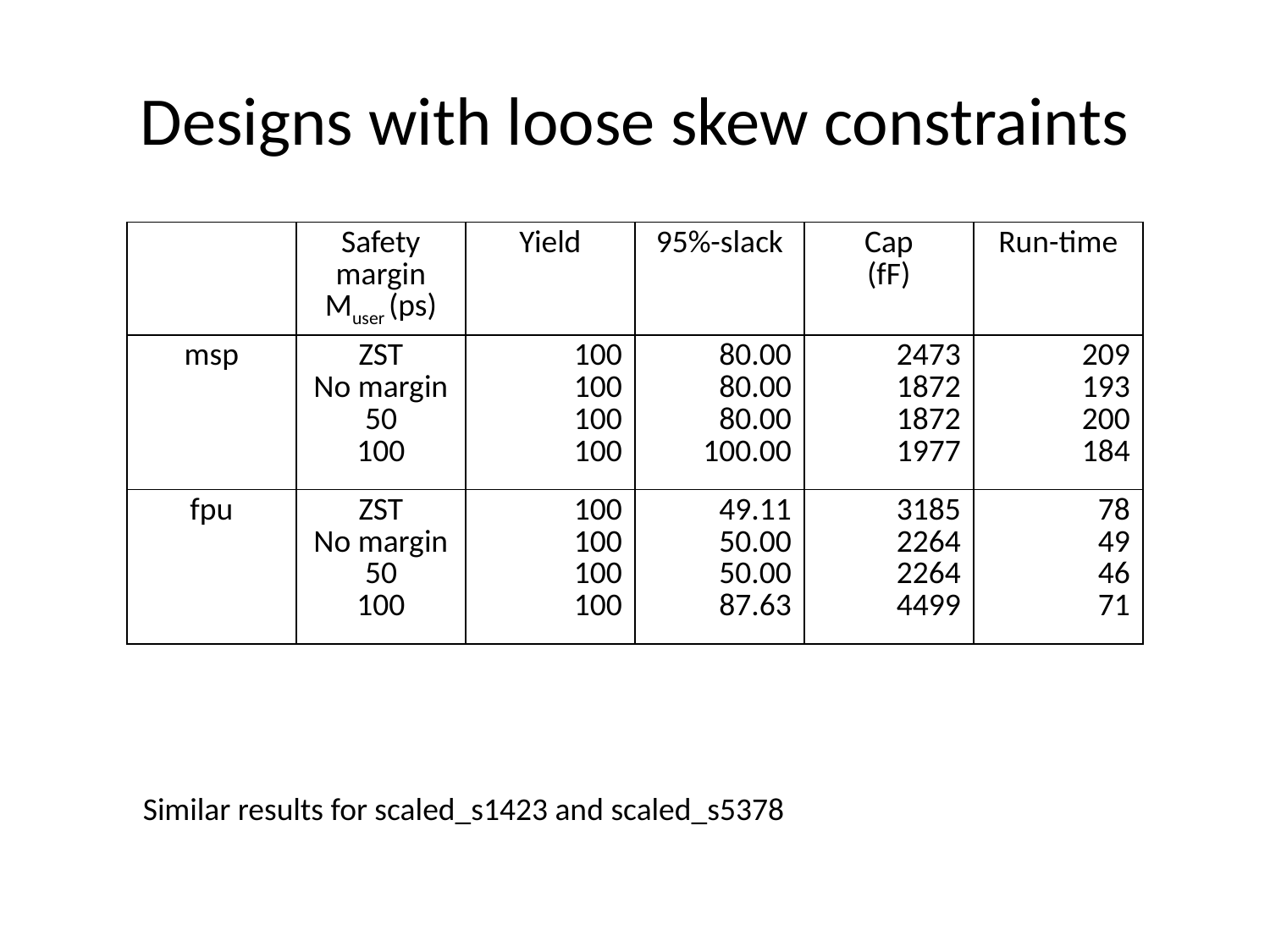

# Designs with loose skew constraints
|  | Safety margin Muser (ps) | Yield | 95%-slack | Cap (fF) | Run-time |
| --- | --- | --- | --- | --- | --- |
| msp | ZST No margin 50 100 | 100 100 100 100 | 80.00 80.00 80.00 100.00 | 2473 1872 1872 1977 | 209 193 200 184 |
| fpu | ZST No margin 50 100 | 100 100 100 100 | 49.11 50.00 50.00 87.63 | 3185 2264 2264 4499 | 78 49 46 71 |
Similar results for scaled_s1423 and scaled_s5378